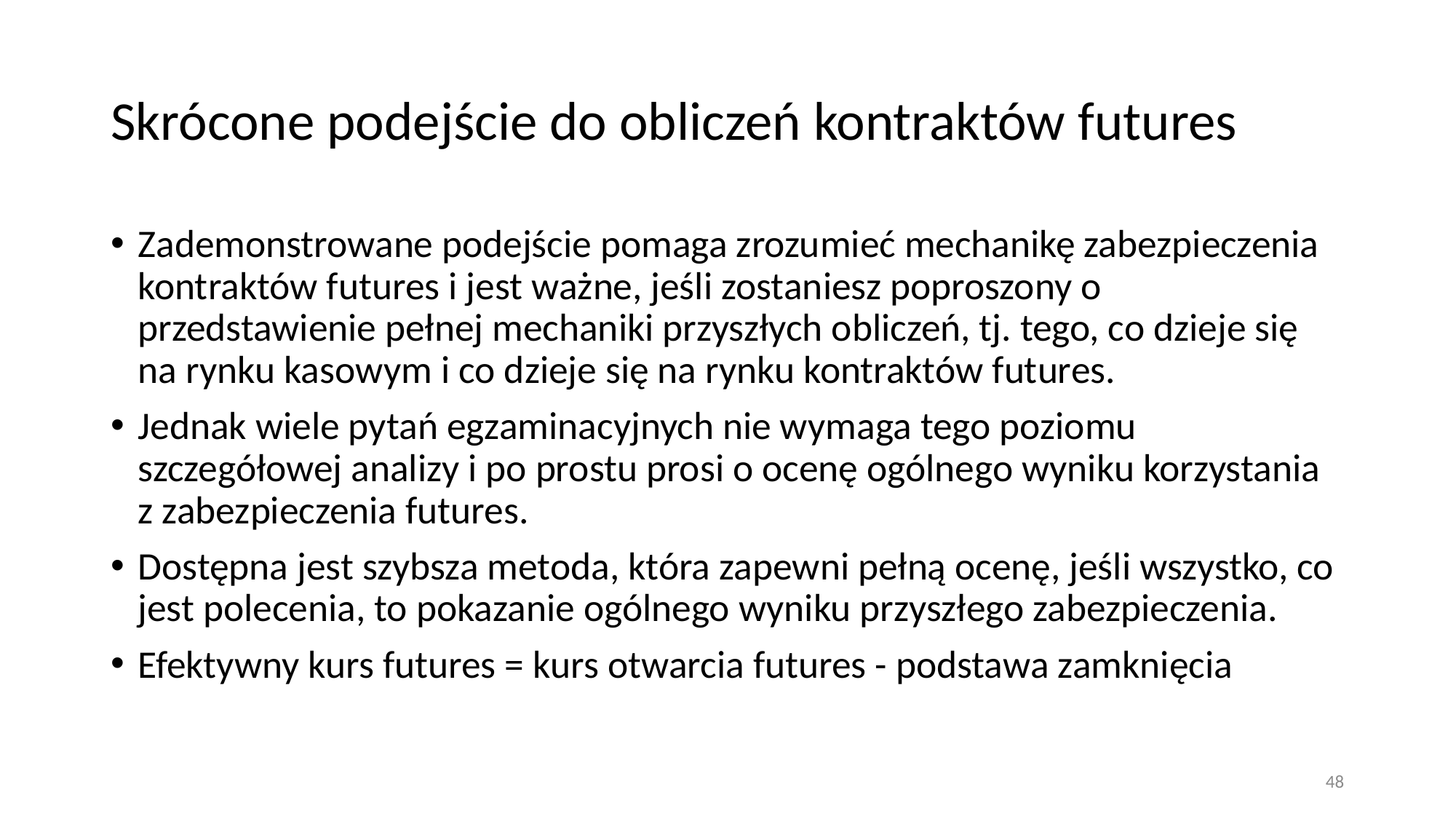

# Skrócone podejście do obliczeń kontraktów futures
Zademonstrowane podejście pomaga zrozumieć mechanikę zabezpieczenia kontraktów futures i jest ważne, jeśli zostaniesz poproszony o przedstawienie pełnej mechaniki przyszłych obliczeń, tj. tego, co dzieje się na rynku kasowym i co dzieje się na rynku kontraktów futures.
Jednak wiele pytań egzaminacyjnych nie wymaga tego poziomu szczegółowej analizy i po prostu prosi o ocenę ogólnego wyniku korzystania z zabezpieczenia futures.
Dostępna jest szybsza metoda, która zapewni pełną ocenę, jeśli wszystko, co jest polecenia, to pokazanie ogólnego wyniku przyszłego zabezpieczenia.
Efektywny kurs futures = kurs otwarcia futures - podstawa zamknięcia
48